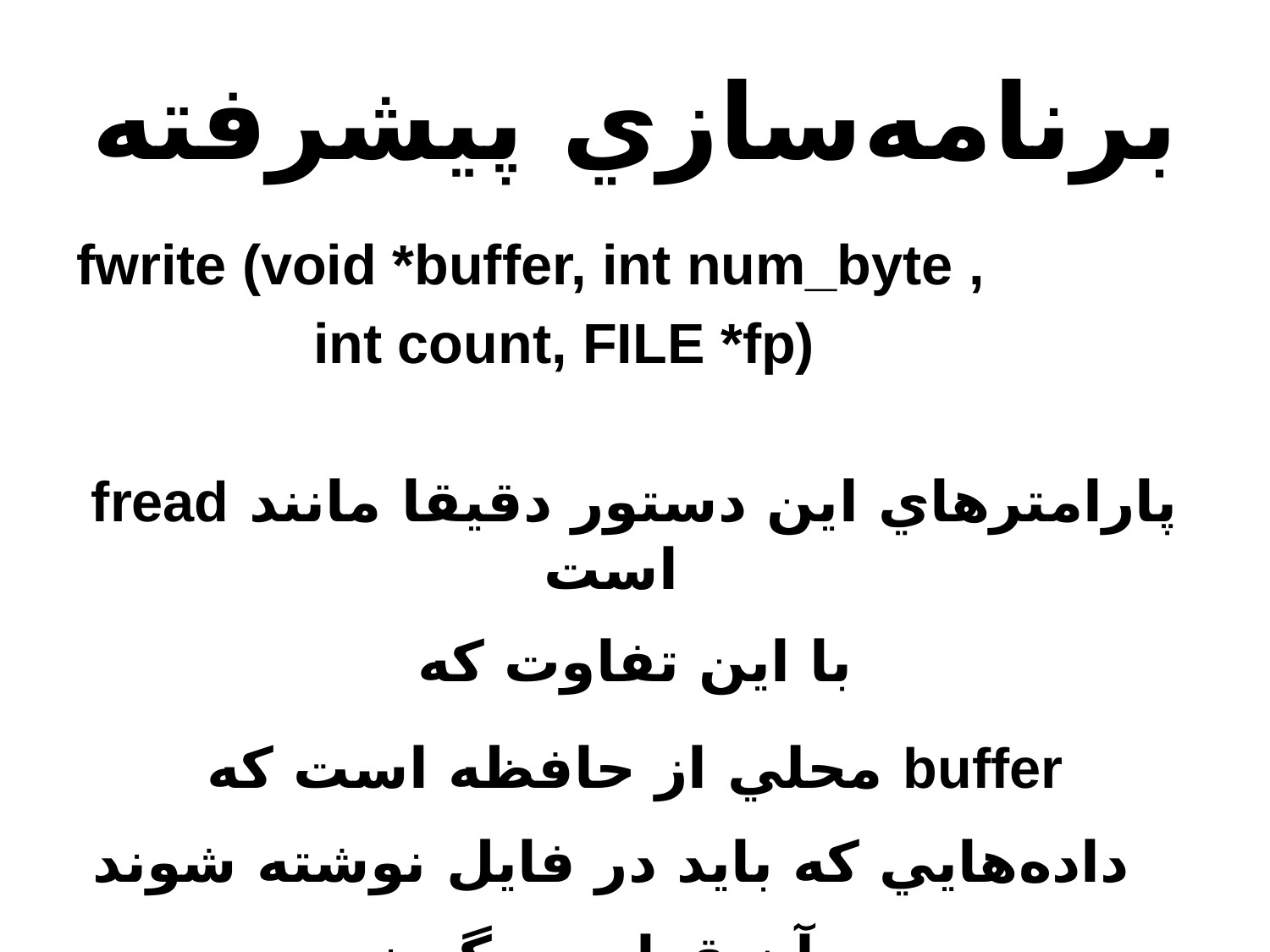

# برنامه‌سازي پيشرفته
fwrite (void *buffer, int num_byte ,
		    int count, FILE *fp)

پارامترهاي اين دستور دقيقا مانند fread است
با اين تفاوت که
buffer محلي از حافظه است که داده‌هايي که بايد در فايل نوشته شوند در آن قرار مي‌گيرند.